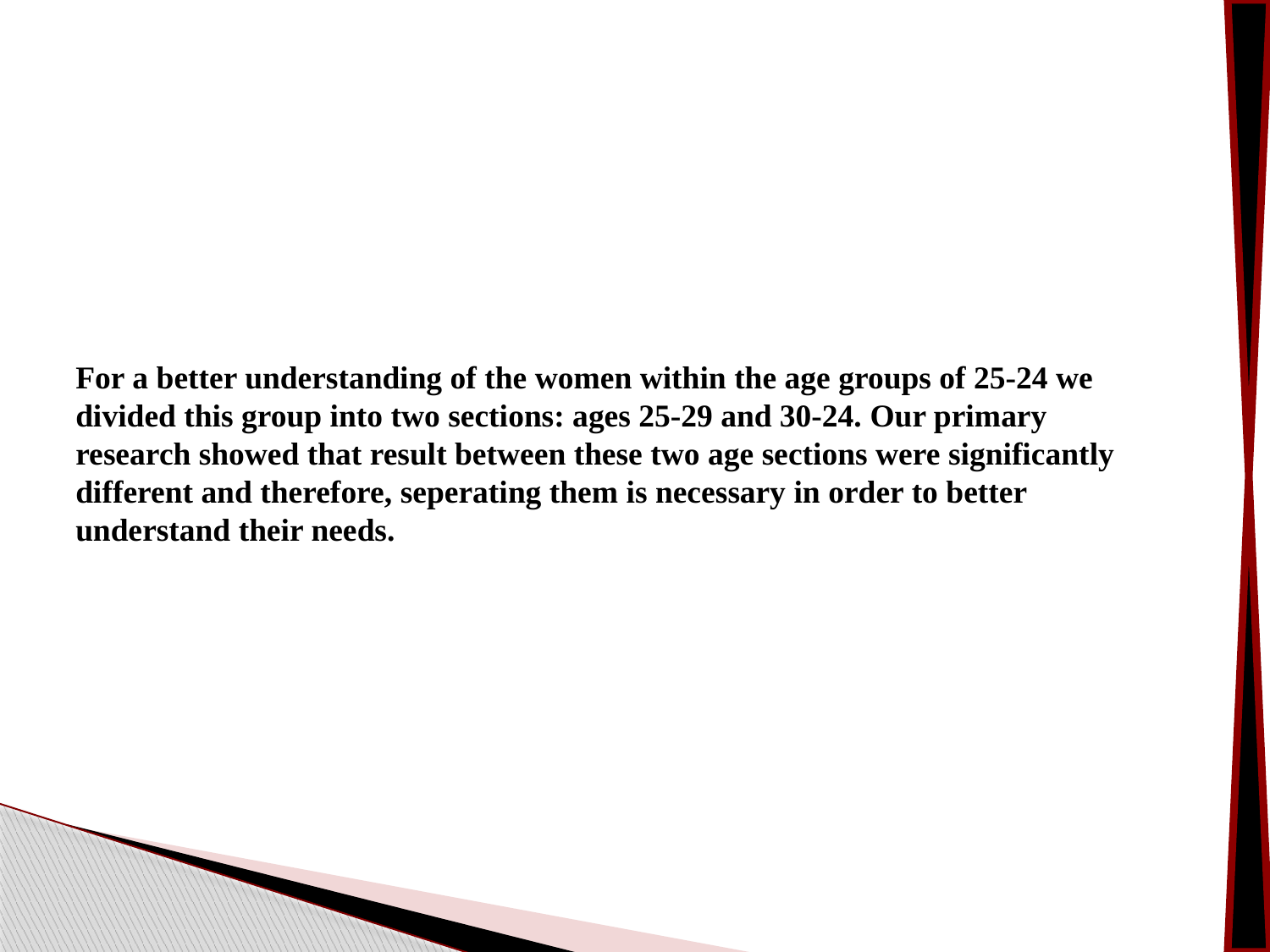

For a better understanding of the women within the age groups of 25-24 we divided this group into two sections: ages 25-29 and 30-24. Our primary research showed that result between these two age sections were significantly different and therefore, seperating them is necessary in order to better understand their needs.